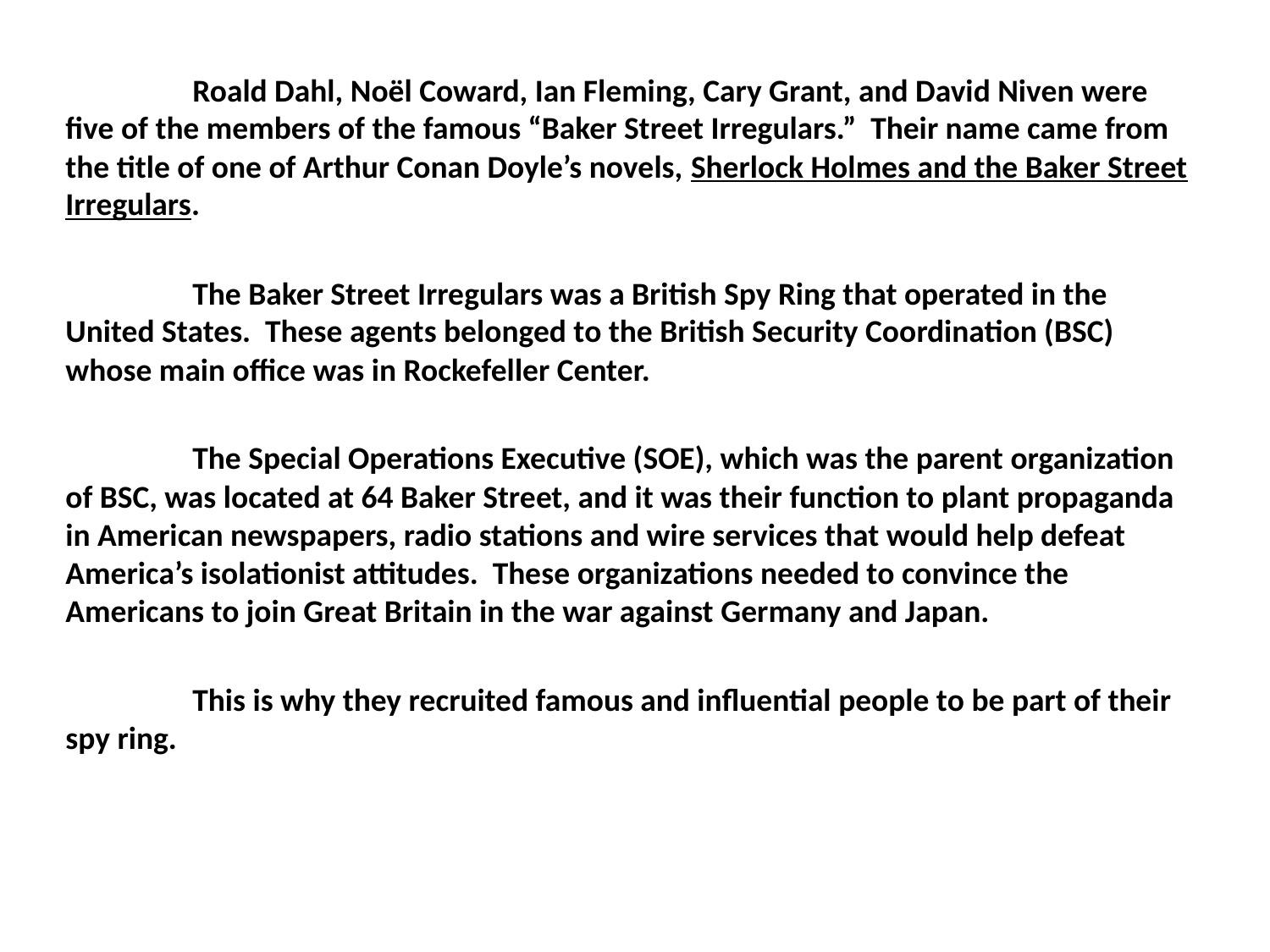

Roald Dahl, Noël Coward, Ian Fleming, Cary Grant, and David Niven were five of the members of the famous “Baker Street Irregulars.”  Their name came from the title of one of Arthur Conan Doyle’s novels, Sherlock Holmes and the Baker Street Irregulars.

	The Baker Street Irregulars was a British Spy Ring that operated in the United States.  These agents belonged to the British Security Coordination (BSC) whose main office was in Rockefeller Center.

	The Special Operations Executive (SOE), which was the parent organization of BSC, was located at 64 Baker Street, and it was their function to plant propaganda in American newspapers, radio stations and wire services that would help defeat America’s isolationist attitudes.  These organizations needed to convince the Americans to join Great Britain in the war against Germany and Japan.

	This is why they recruited famous and influential people to be part of their spy ring.